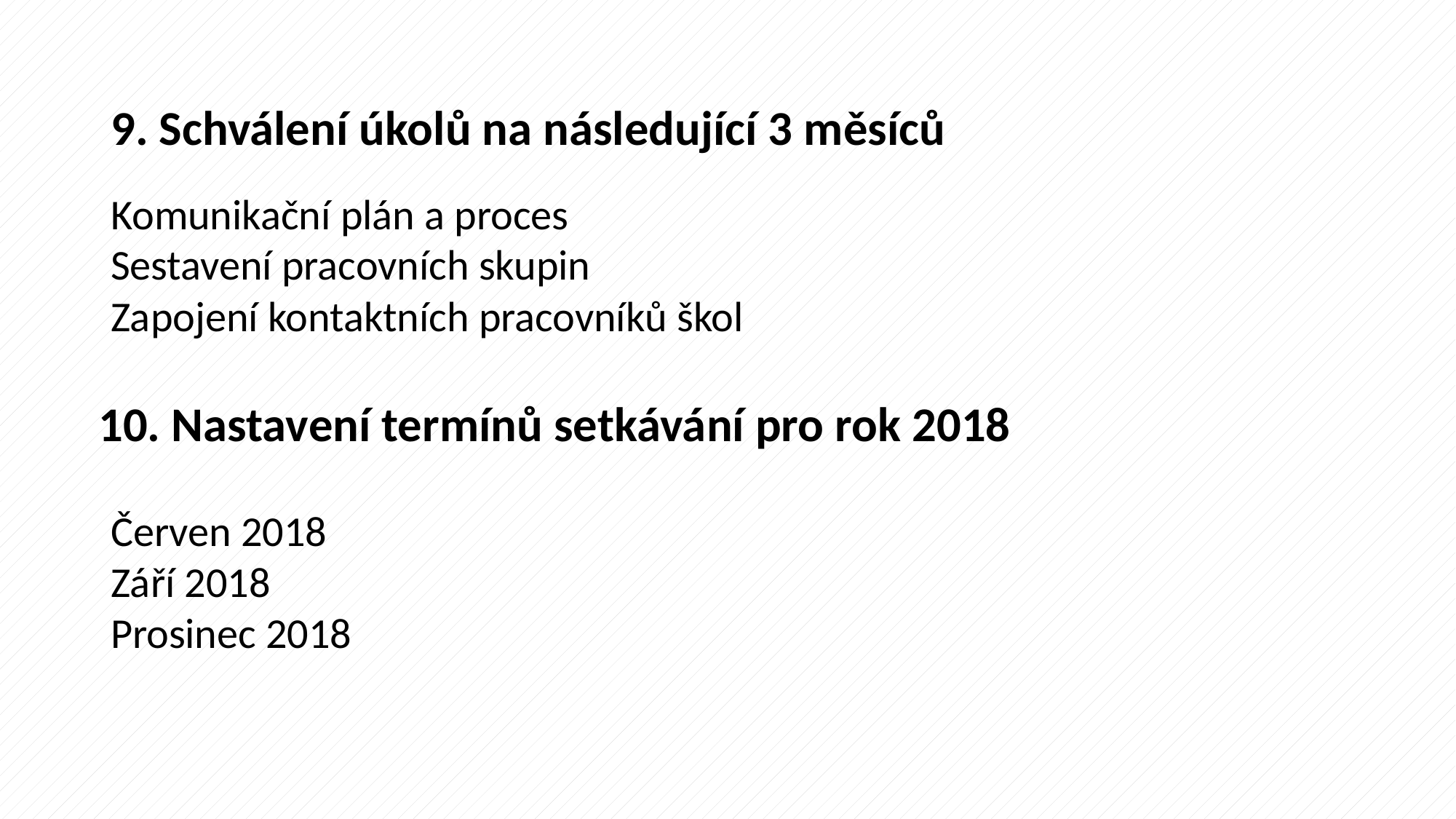

# 9. Schválení úkolů na následující 3 měsíců
Komunikační plán a proces
Sestavení pracovních skupin
Zapojení kontaktních pracovníků škol
10. Nastavení termínů setkávání pro rok 2018
Červen 2018
Září 2018
Prosinec 2018